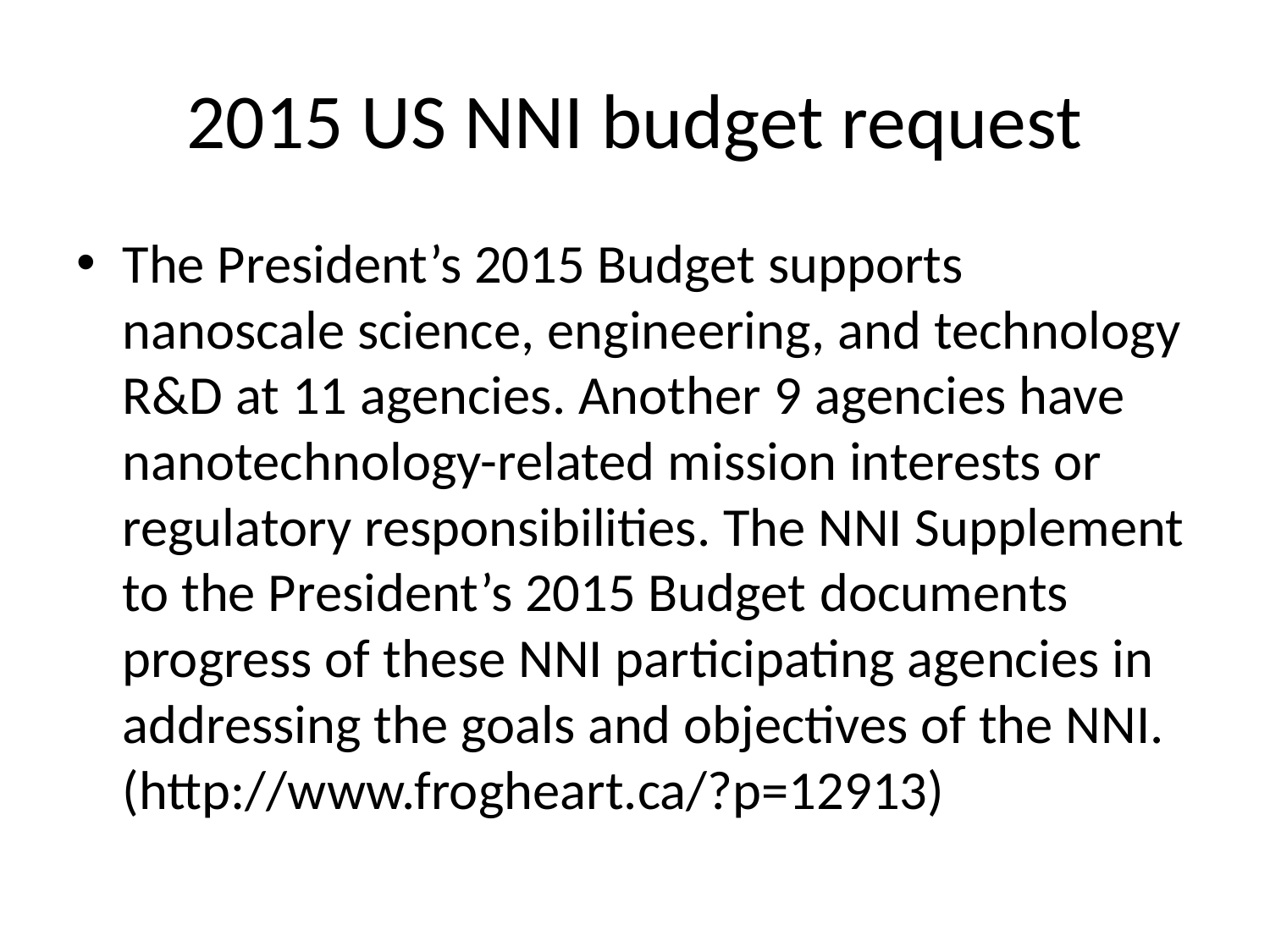

# 2015 US NNI budget request
The President’s 2015 Budget supports nanoscale science, engineering, and technology R&D at 11 agencies. Another 9 agencies have nanotechnology-related mission interests or regulatory responsibilities. The NNI Supplement to the President’s 2015 Budget documents progress of these NNI participating agencies in addressing the goals and objectives of the NNI. (http://www.frogheart.ca/?p=12913)